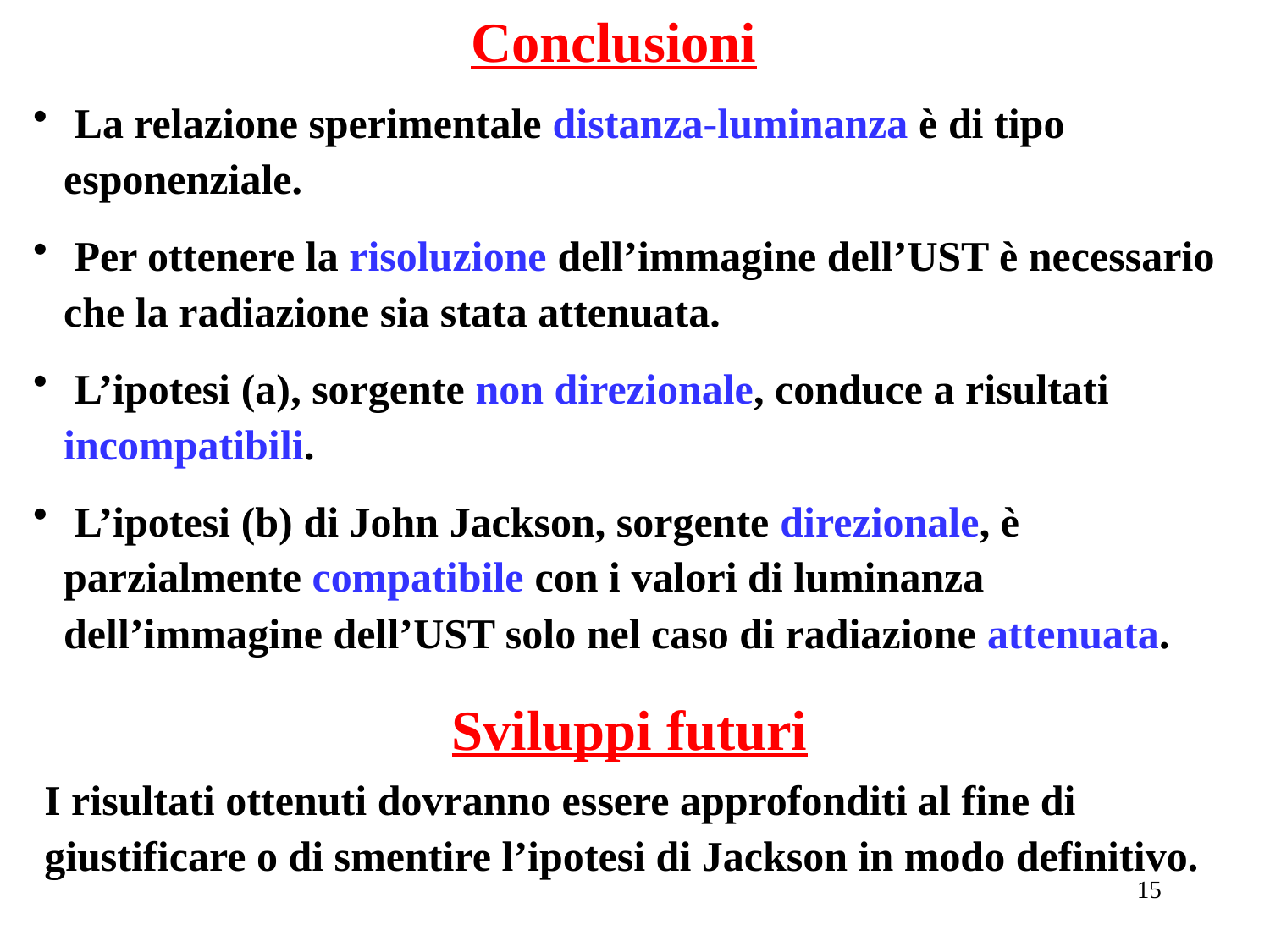

Conclusioni
 La relazione sperimentale distanza-luminanza è di tipo esponenziale.
 Per ottenere la risoluzione dell’immagine dell’UST è necessario che la radiazione sia stata attenuata.
 L’ipotesi (a), sorgente non direzionale, conduce a risultati incompatibili.
 L’ipotesi (b) di John Jackson, sorgente direzionale, è parzialmente compatibile con i valori di luminanza dell’immagine dell’UST solo nel caso di radiazione attenuata.

Sviluppi futuri
I risultati ottenuti dovranno essere approfonditi al fine di giustificare o di smentire l’ipotesi di Jackson in modo definitivo.
15